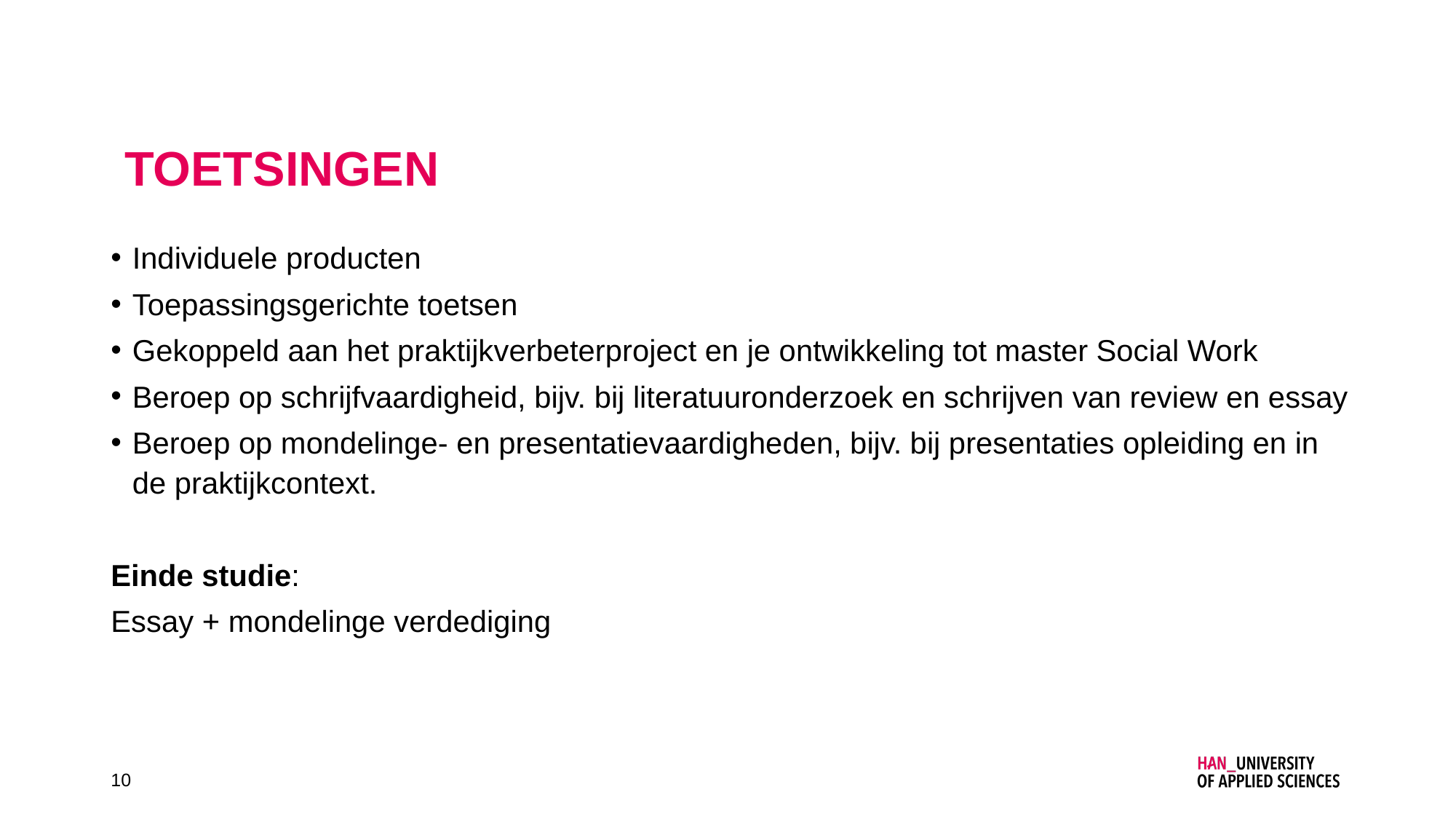

# Toetsingen
Individuele producten
Toepassingsgerichte toetsen
Gekoppeld aan het praktijkverbeterproject en je ontwikkeling tot master Social Work
Beroep op schrijfvaardigheid, bijv. bij literatuuronderzoek en schrijven van review en essay
Beroep op mondelinge- en presentatievaardigheden, bijv. bij presentaties opleiding en in de praktijkcontext.

Einde studie:
Essay + mondelinge verdediging

10